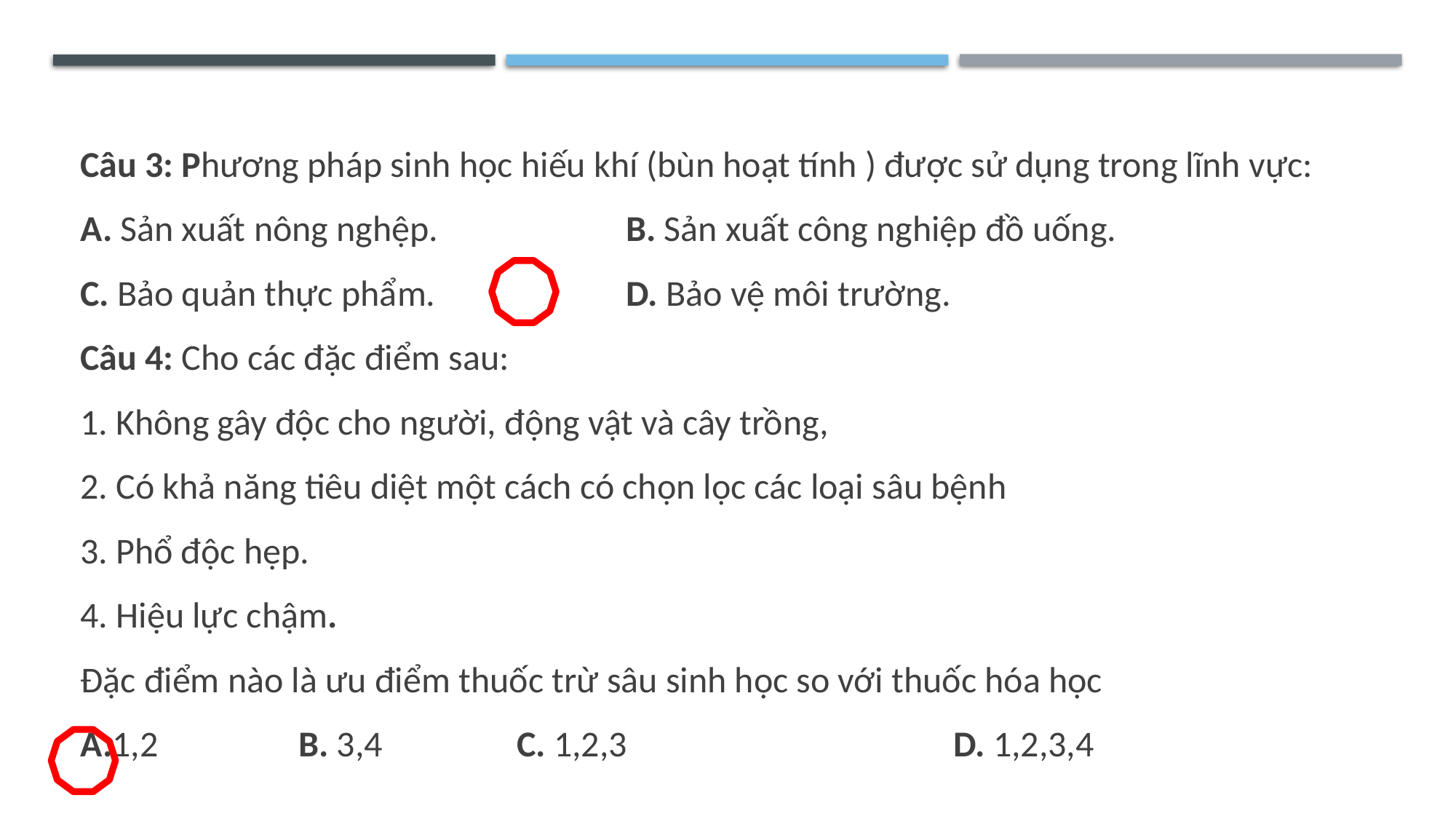

Câu 3: Phương pháp sinh học hiếu khí (bùn hoạt tính ) được sử dụng trong lĩnh vực:
A. Sản xuất nông nghệp.		B. Sản xuất công nghiệp đồ uống.
C. Bảo quản thực phẩm.		D. Bảo vệ môi trường.
Câu 4: Cho các đặc điểm sau:
1. Không gây độc cho người, động vật và cây trồng,
2. Có khả năng tiêu diệt một cách có chọn lọc các loại sâu bệnh
3. Phổ độc hẹp.
4. Hiệu lực chậm.
Đặc điểm nào là ưu điểm thuốc trừ sâu sinh học so với thuốc hóa học
A.1,2		B. 3,4		C. 1,2,3			D. 1,2,3,4